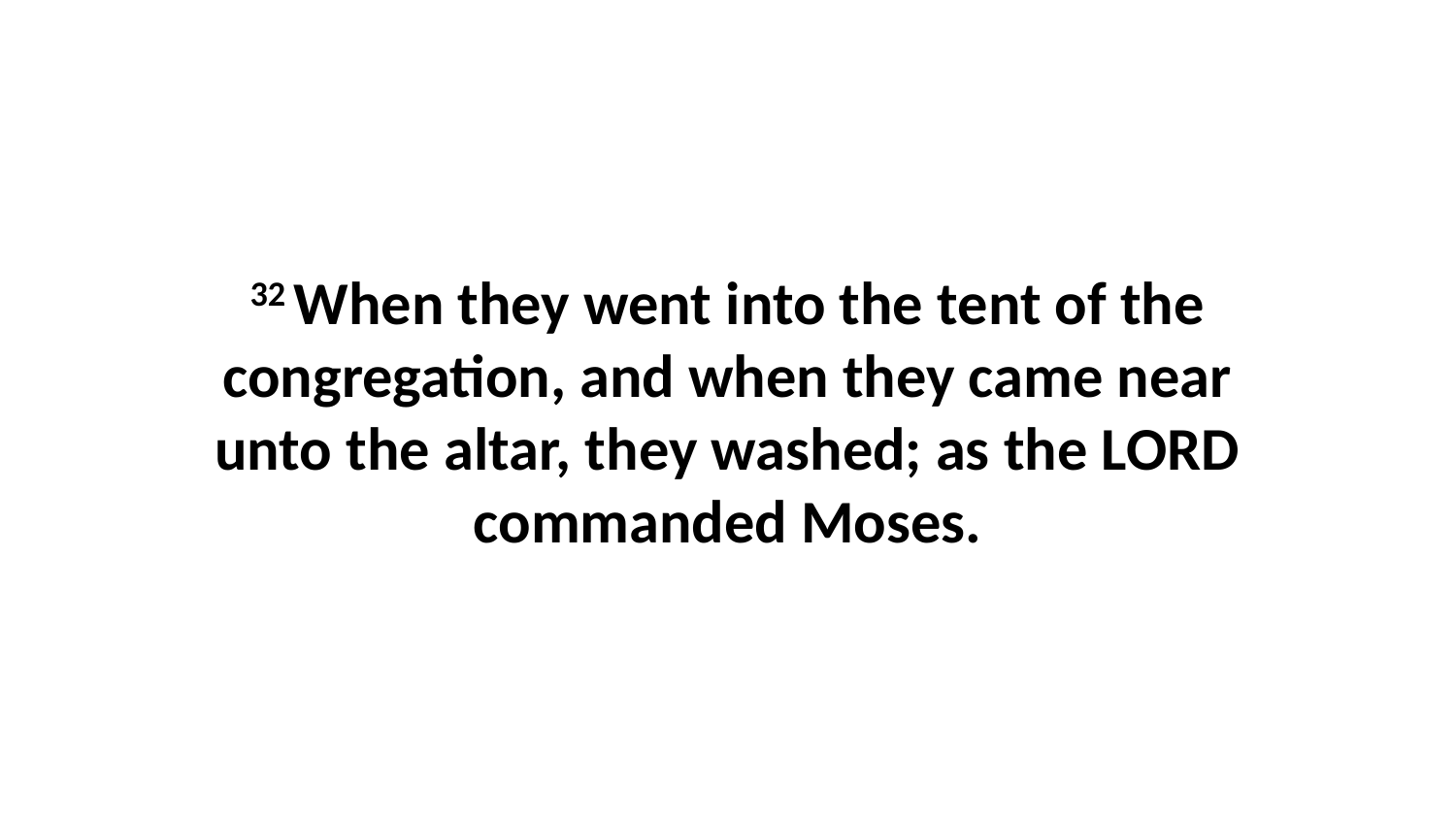

32 When they went into the tent of the congregation, and when they came near unto the altar, they washed; as the LORD commanded Moses.